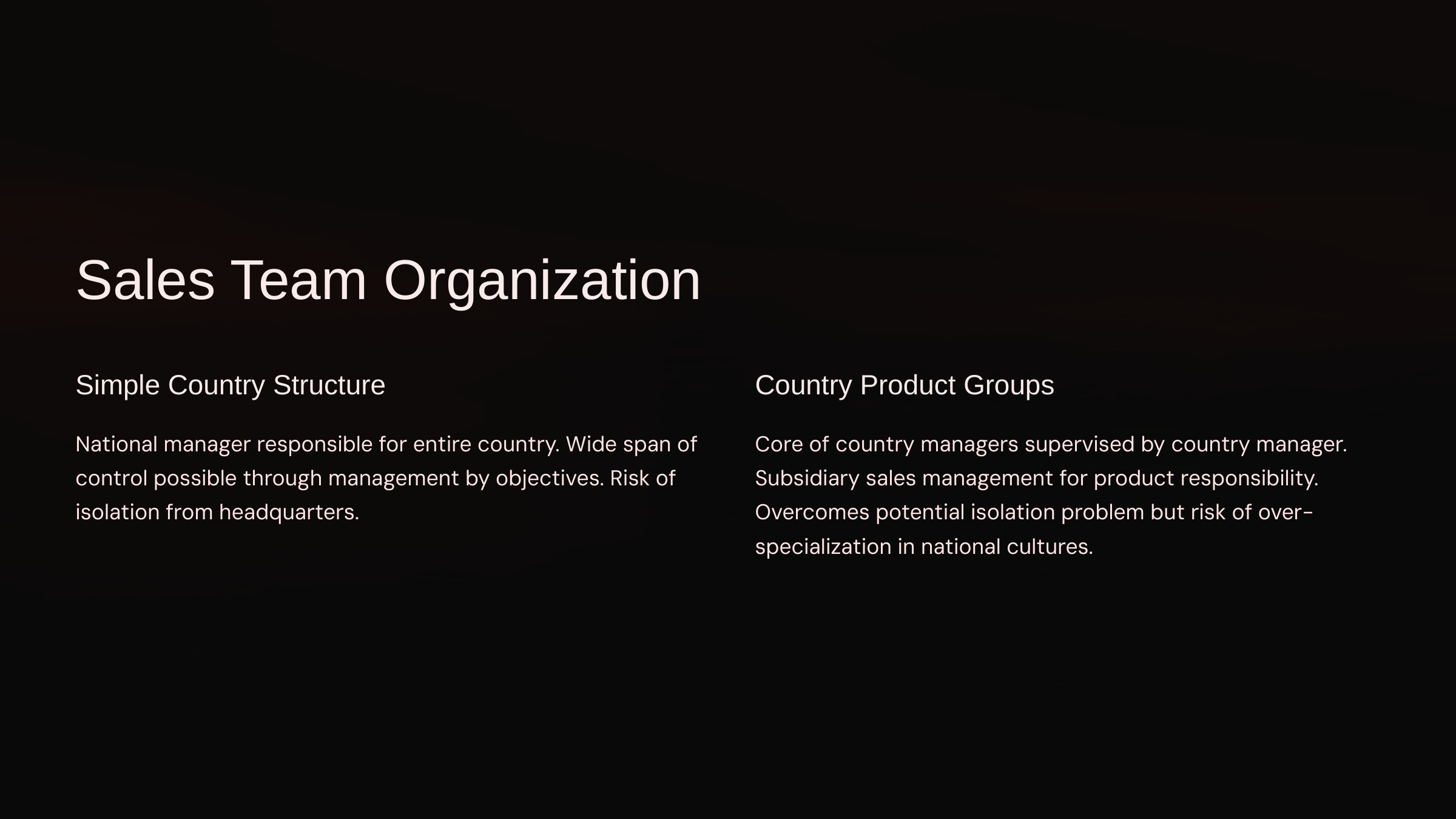

Sales Team Organization
Simple Country Structure
Country Product Groups
National manager responsible for entire country. Wide span of control possible through management by objectives. Risk of isolation from headquarters.
Core of country managers supervised by country manager. Subsidiary sales management for product responsibility. Overcomes potential isolation problem but risk of over-specialization in national cultures.